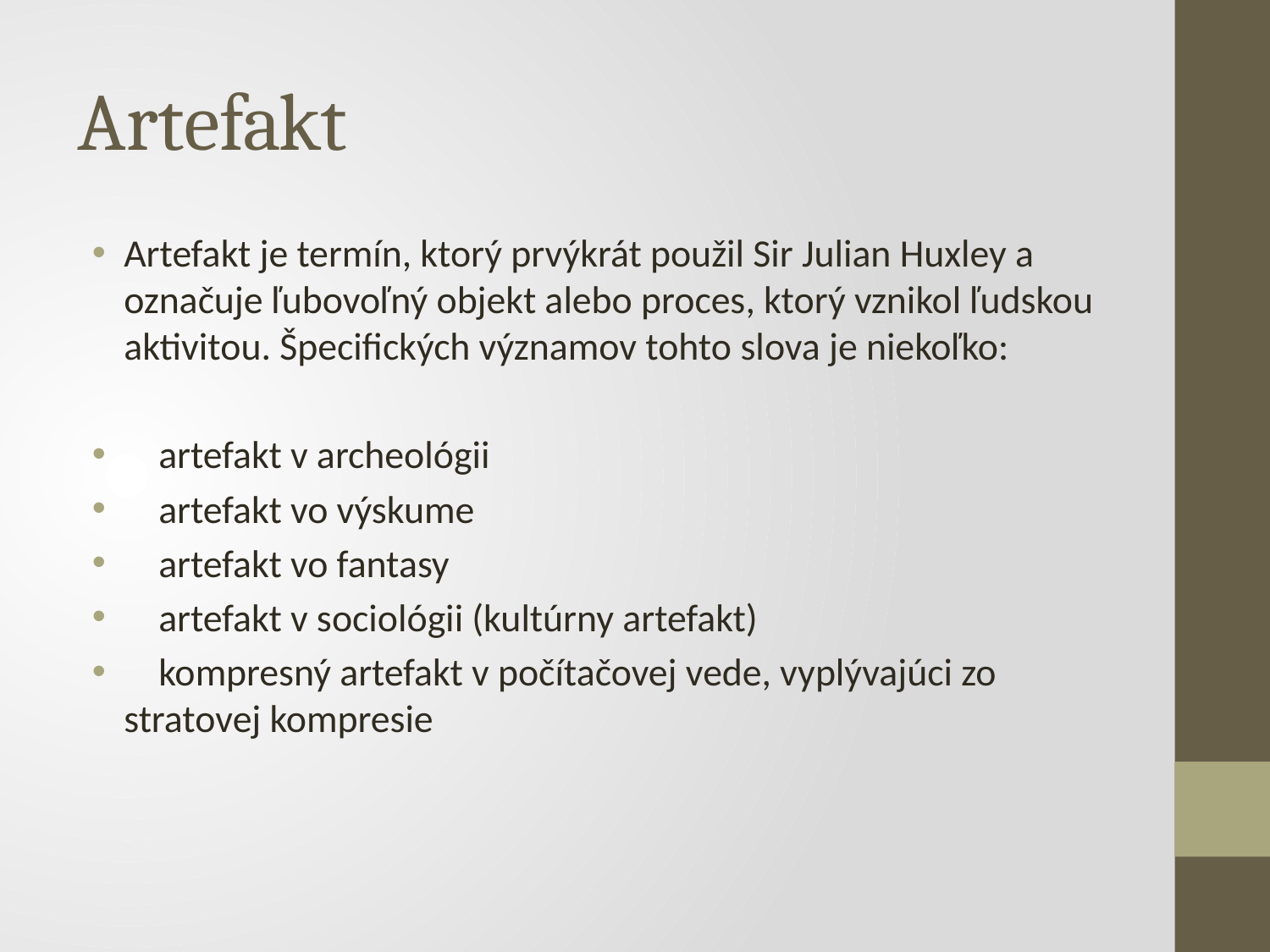

# Artefakt
Artefakt je termín, ktorý prvýkrát použil Sir Julian Huxley a označuje ľubovoľný objekt alebo proces, ktorý vznikol ľudskou aktivitou. Špecifických významov tohto slova je niekoľko:

    artefakt v archeológii
    artefakt vo výskume
    artefakt vo fantasy
    artefakt v sociológii (kultúrny artefakt)
    kompresný artefakt v počítačovej vede, vyplývajúci zo stratovej kompresie